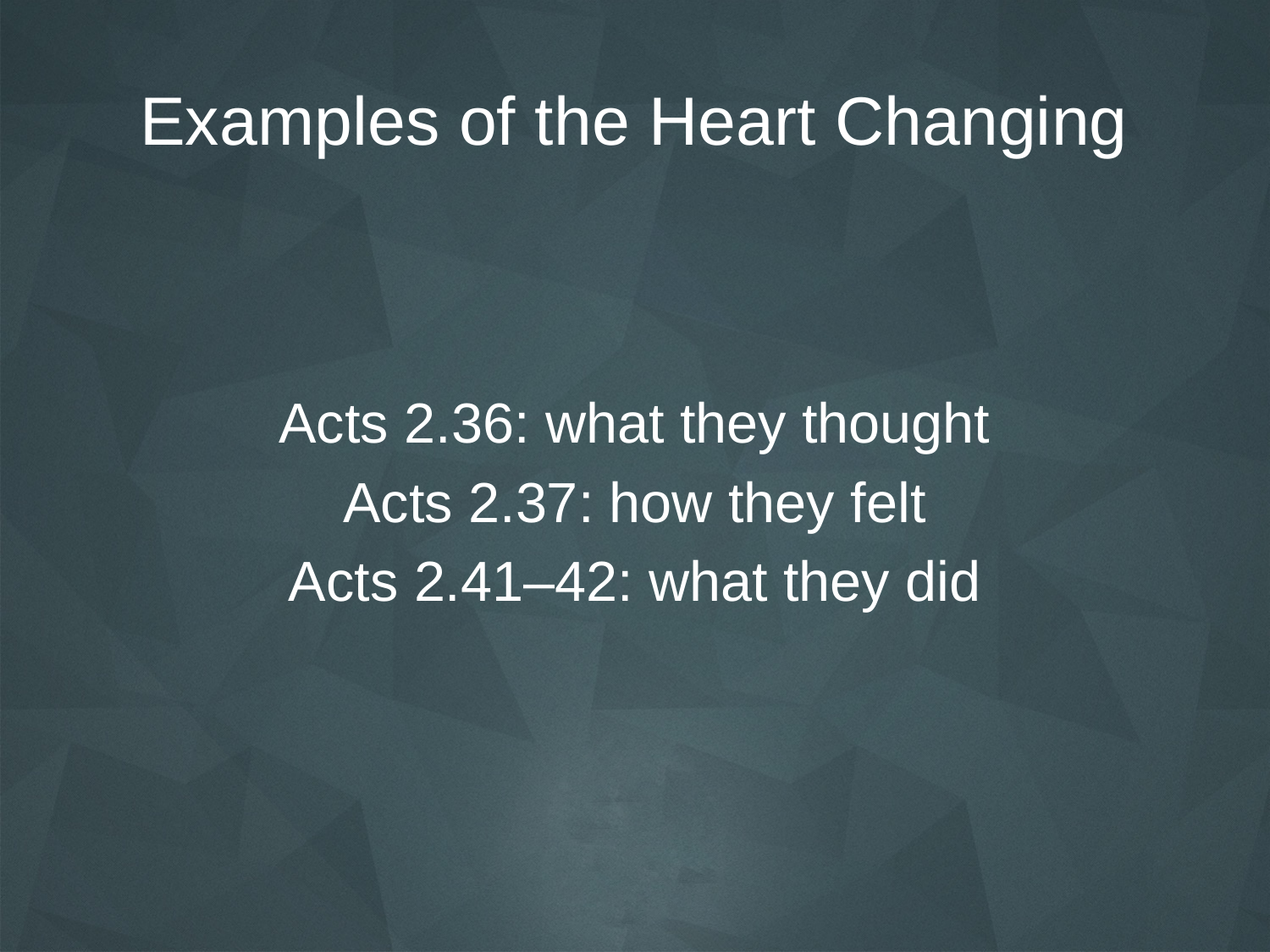

# Examples of the Heart Changing

Acts 2.36: what they thought
Acts 2.37: how they felt
Acts 2.41–42: what they did